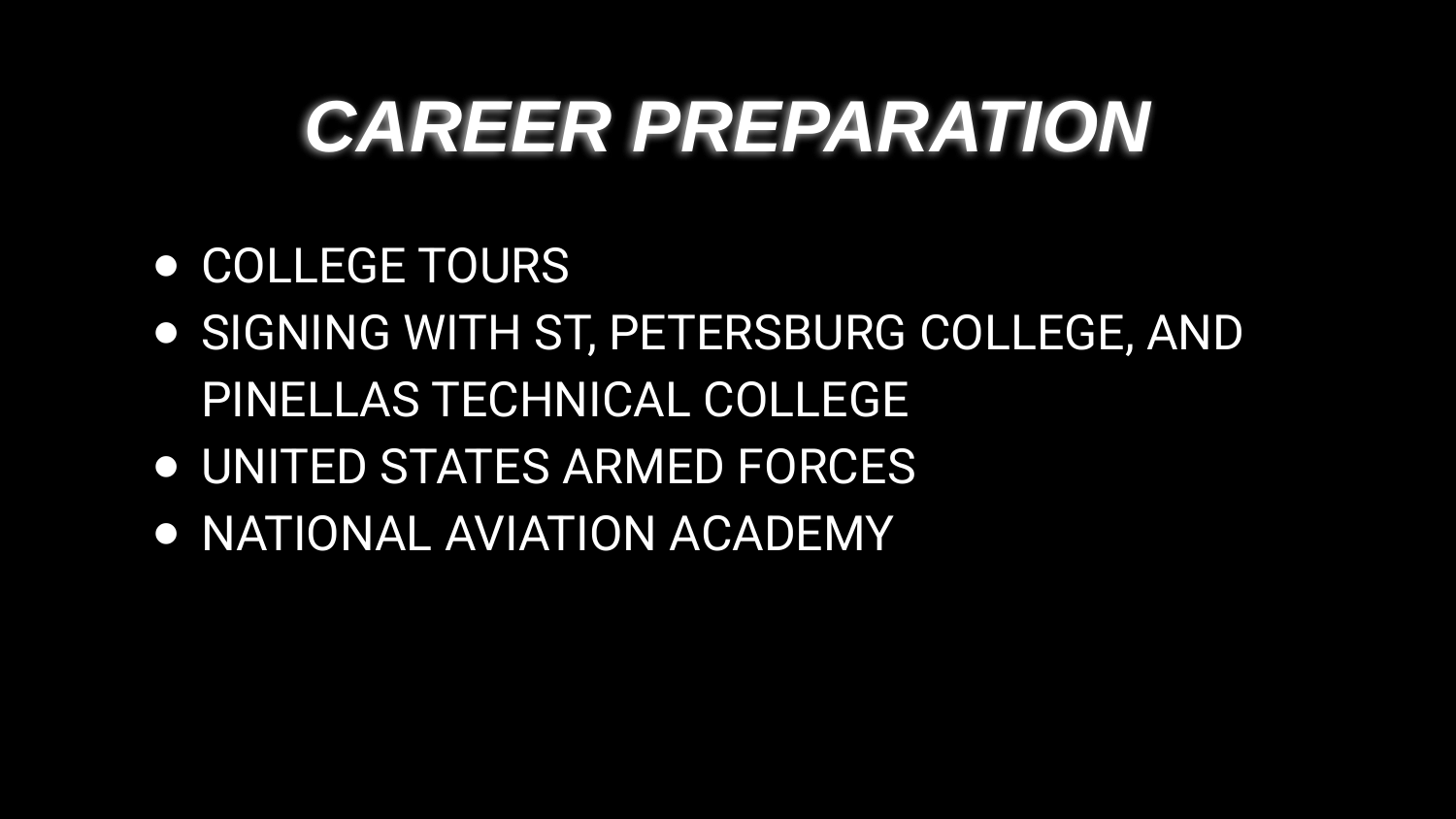

# CAREER PREPARATION
COLLEGE TOURS
SIGNING WITH ST, PETERSBURG COLLEGE, AND PINELLAS TECHNICAL COLLEGE
UNITED STATES ARMED FORCES
NATIONAL AVIATION ACADEMY